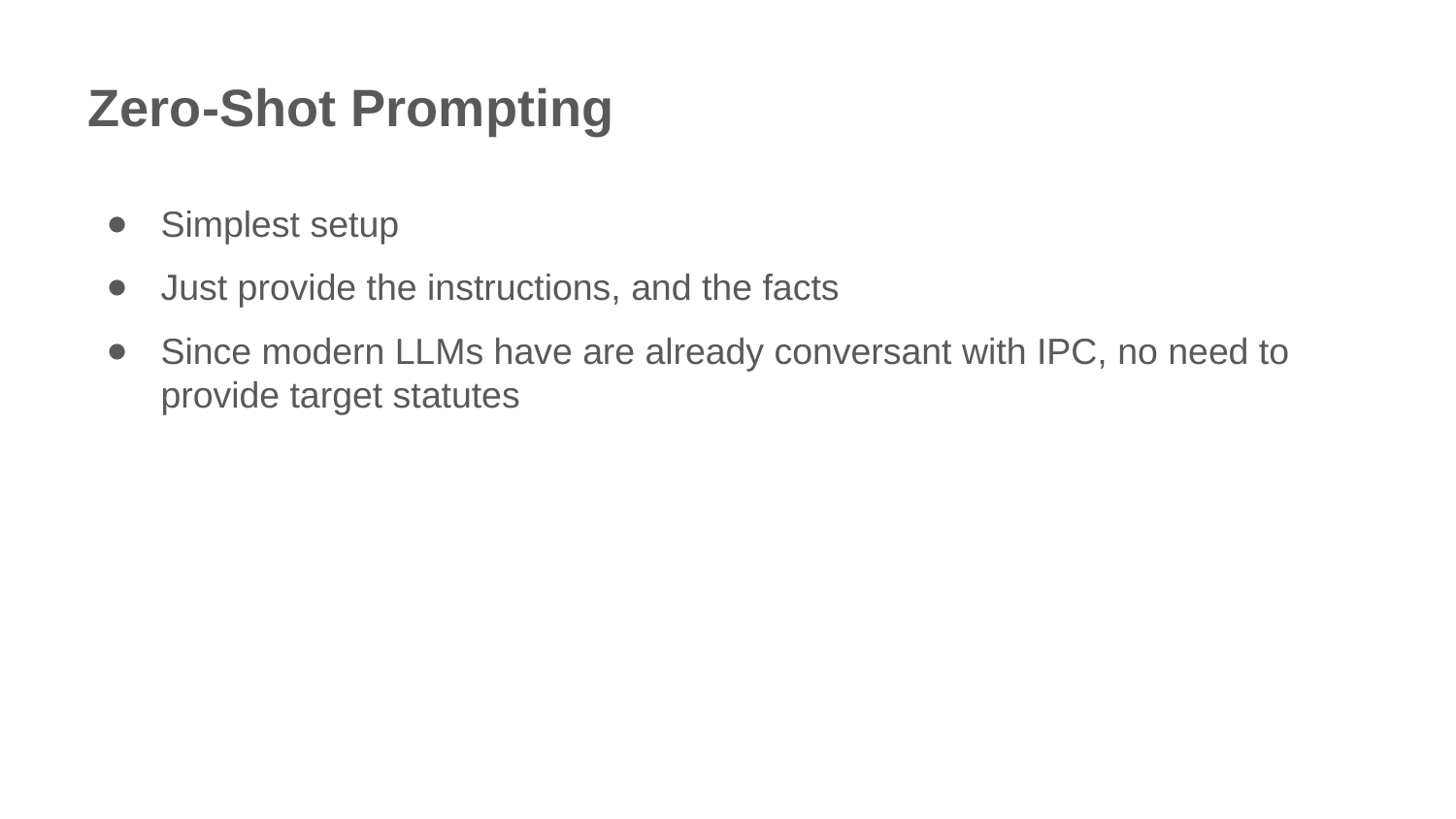

Zero-Shot Prompting
Simplest setup
Just provide the instructions, and the facts
Since modern LLMs have are already conversant with IPC, no need to provide target statutes